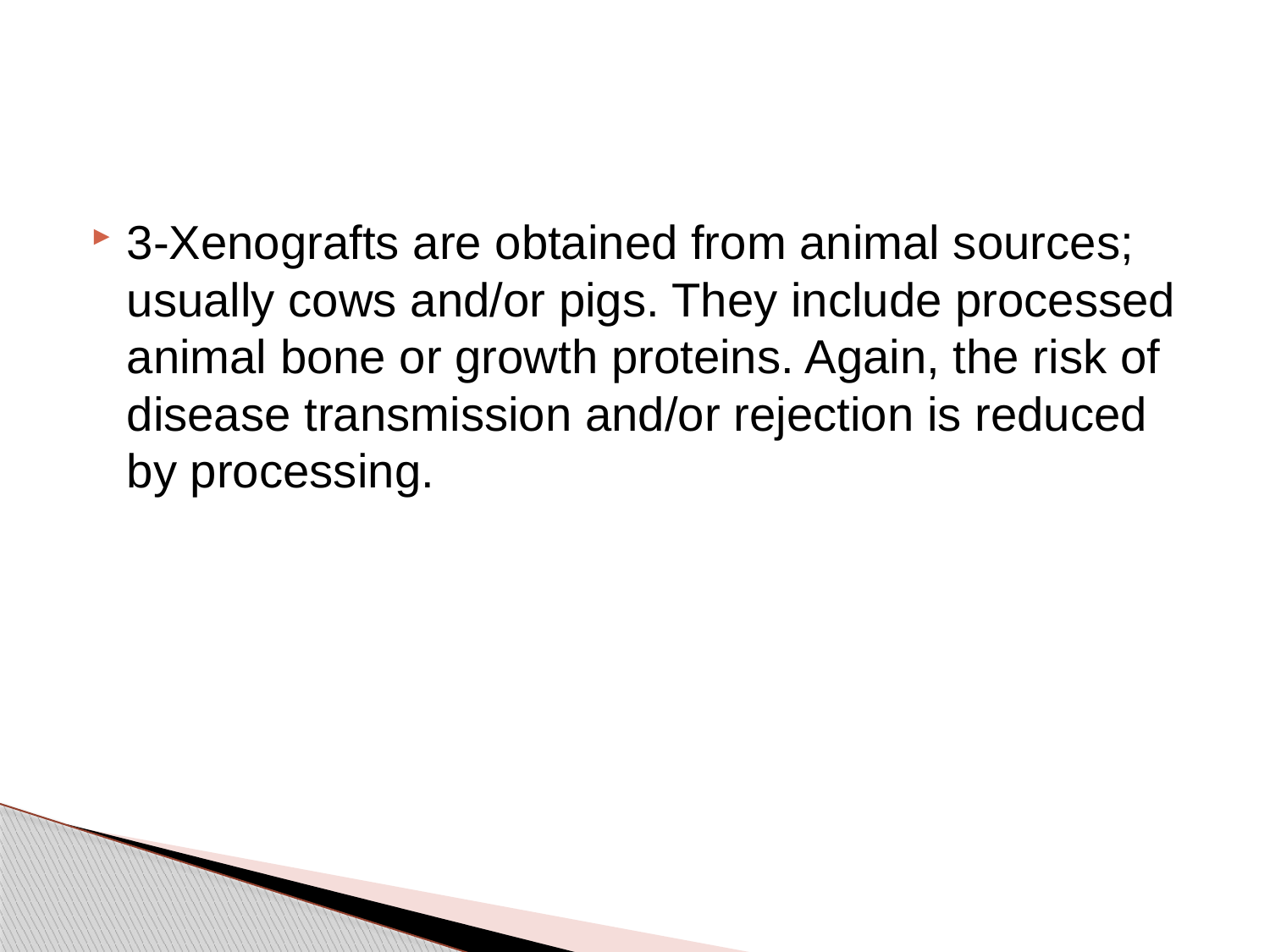

#
3-Xenografts are obtained from animal sources; usually cows and/or pigs. They include processed animal bone or growth proteins. Again, the risk of disease transmission and/or rejection is reduced by processing.